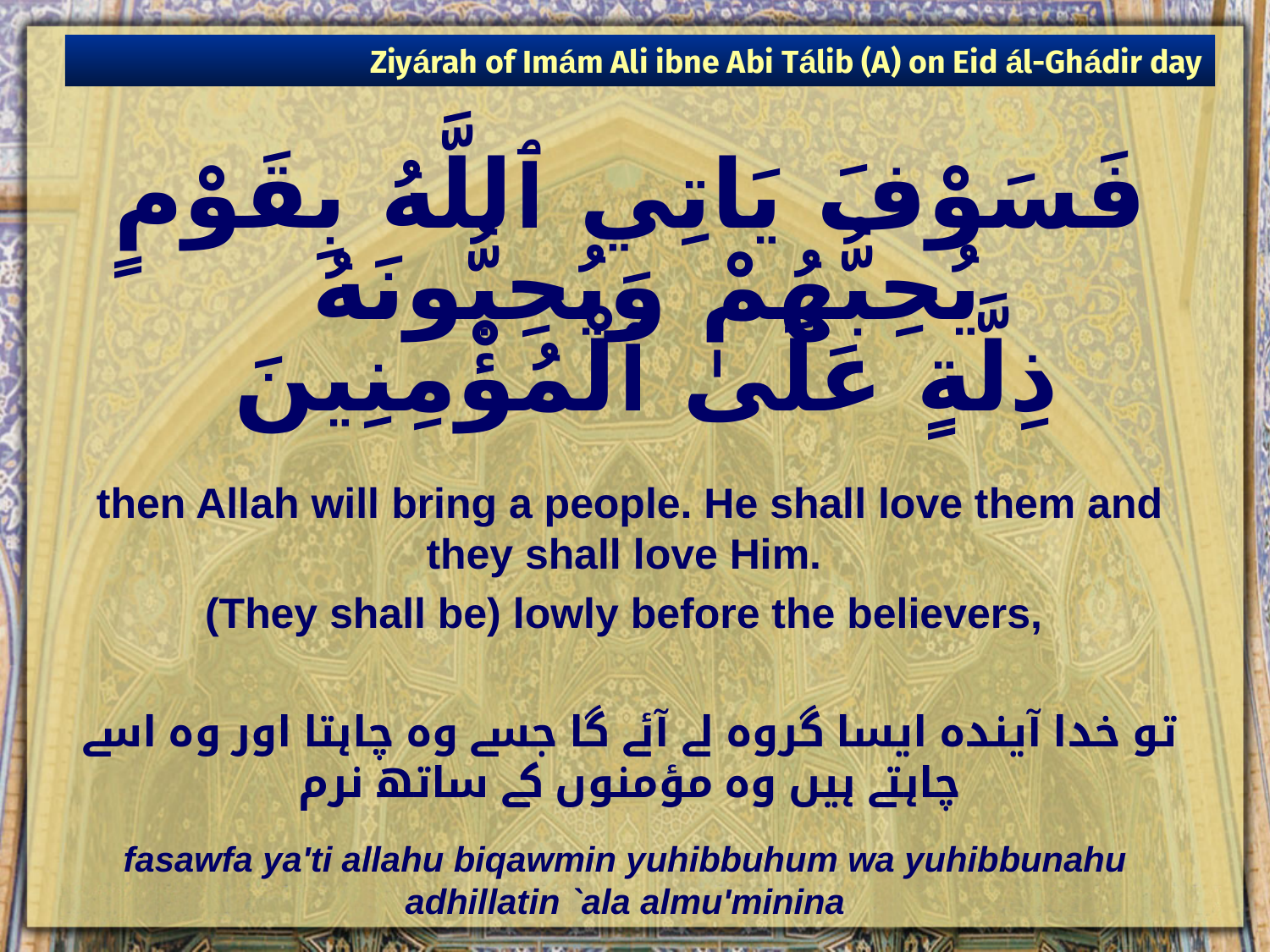

Ziyárah of Imám Ali ibne Abi Tálib (A) on Eid ál-Ghádir day
# فَسَوْفَ يَاتِي ٱللَّهُ بِقَوْمٍ يُحِبُّهُمْ وَيُحِبُّونَهُ ذِلَّةٍ عَلَىٰ ٱلْمُؤْمِنِينَ
then Allah will bring a people. He shall love them and they shall love Him.
(They shall be) lowly before the believers,

تو خدا آیندہ ایسا گروہ لے آئے گا جسے وہ چاہتا اور وہ اسے چاہتے ہیں وہ مؤمنوں کے ساتھ نرم
fasawfa ya'ti allahu biqawmin yuhibbuhum wa yuhibbunahu
adhillatin `ala almu'minina